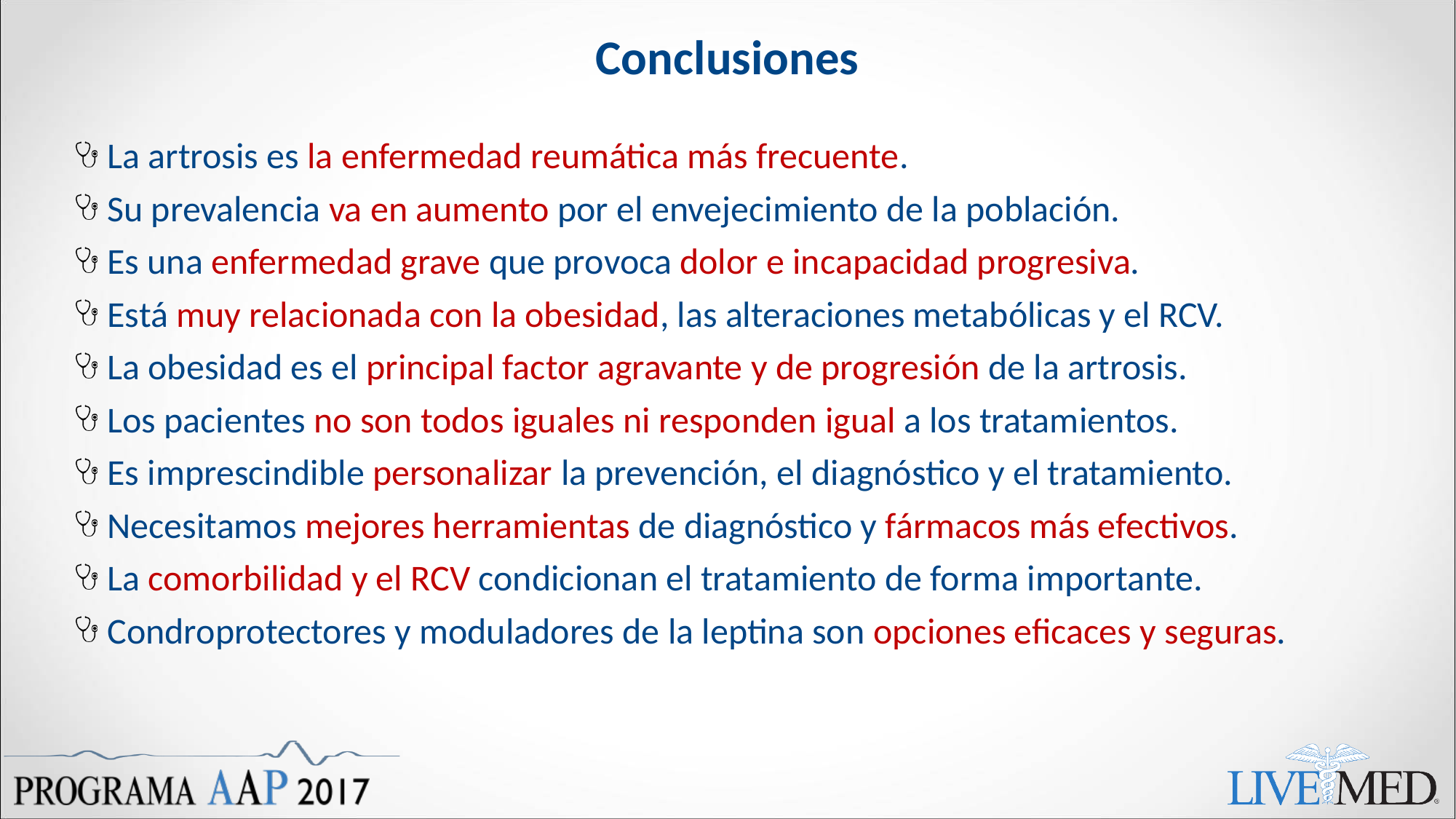

# Conclusiones
La artrosis es la enfermedad reumática más frecuente.
Su prevalencia va en aumento por el envejecimiento de la población.
Es una enfermedad grave que provoca dolor e incapacidad progresiva.
Está muy relacionada con la obesidad, las alteraciones metabólicas y el RCV.
La obesidad es el principal factor agravante y de progresión de la artrosis.
Los pacientes no son todos iguales ni responden igual a los tratamientos.
Es imprescindible personalizar la prevención, el diagnóstico y el tratamiento.
Necesitamos mejores herramientas de diagnóstico y fármacos más efectivos.
La comorbilidad y el RCV condicionan el tratamiento de forma importante.
Condroprotectores y moduladores de la leptina son opciones eficaces y seguras.